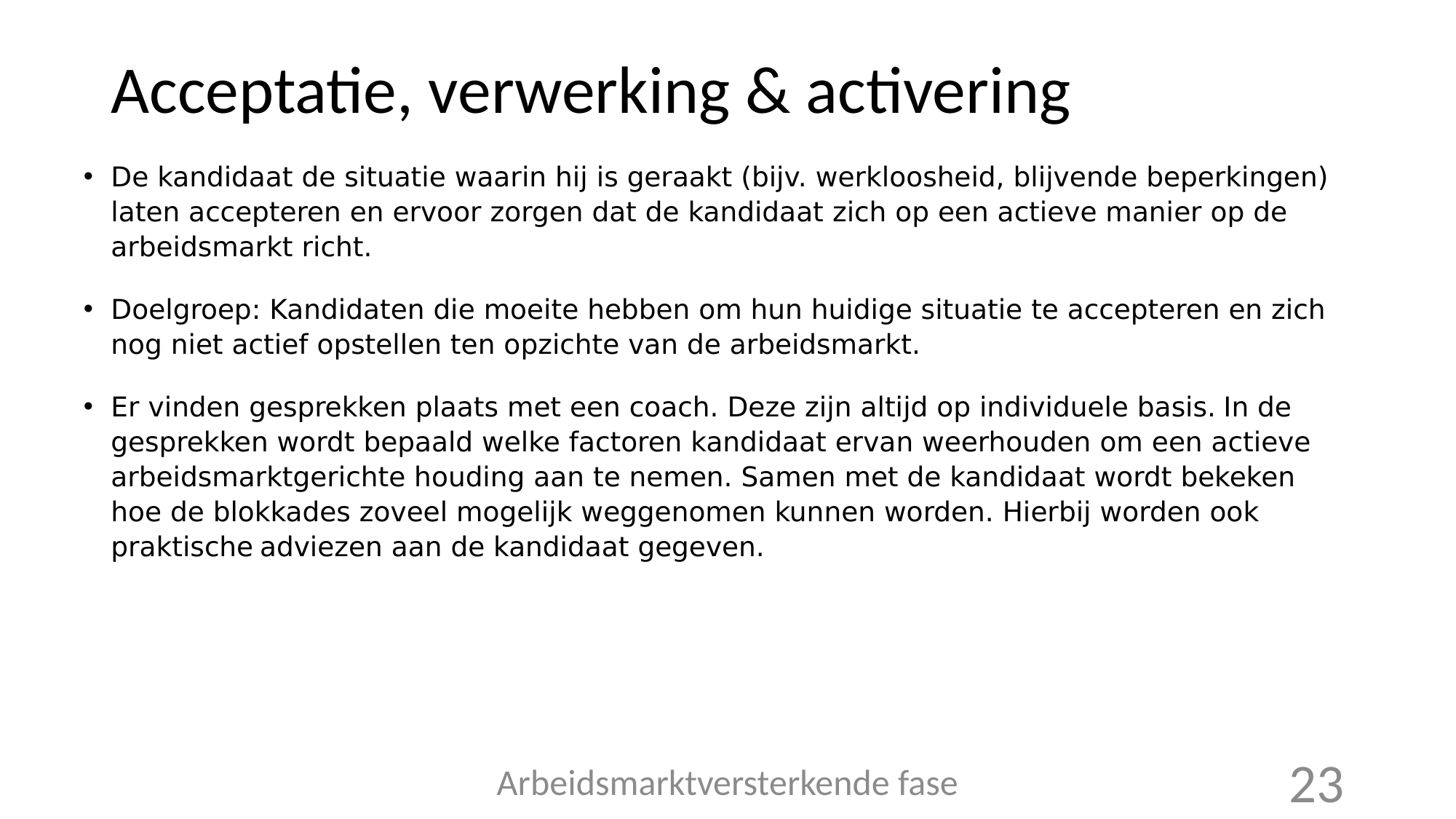

# Acceptatie, verwerking & activering
De kandidaat de situatie waarin hij is geraakt (bijv. werkloosheid, blijvende beperkingen) laten accepteren en ervoor zorgen dat de kandidaat zich op een actieve manier op de arbeidsmarkt richt.
Doelgroep: Kandidaten die moeite hebben om hun huidige situatie te accepteren en zich nog niet actief opstellen ten opzichte van de arbeidsmarkt.
Er vinden gesprekken plaats met een coach. Deze zijn altijd op individuele basis. In de gesprekken wordt bepaald welke factoren kandidaat ervan weerhouden om een actieve arbeidsmarktgerichte houding aan te nemen. Samen met de kandidaat wordt bekeken hoe de blokkades zoveel mogelijk weggenomen kunnen worden. Hierbij worden ook praktische adviezen aan de kandidaat gegeven.

Arbeidsmarktversterkende fase
23